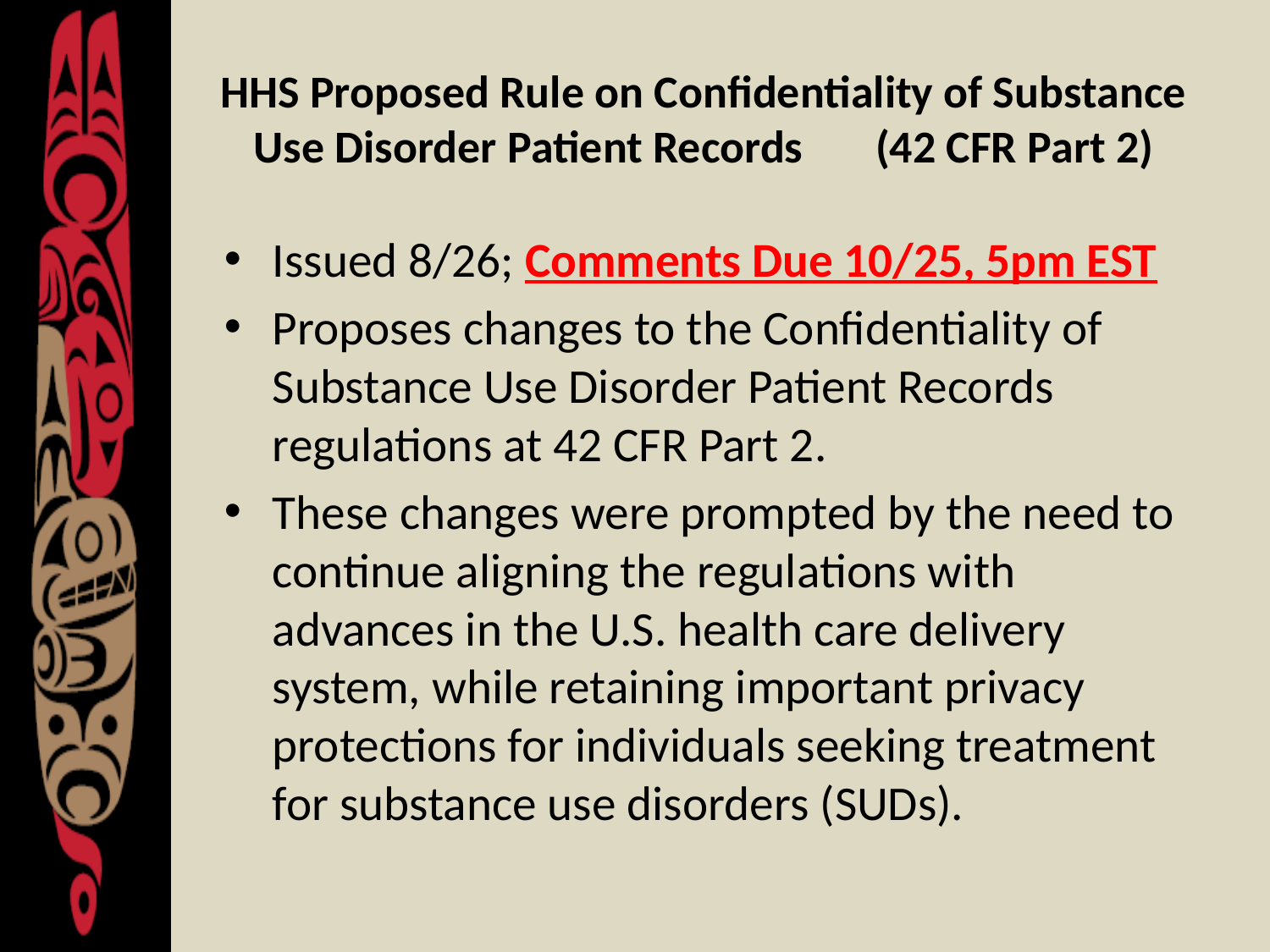

# HHS Proposed Rule on Confidentiality of Substance Use Disorder Patient Records       (42 CFR Part 2)
Issued 8/26; Comments Due 10/25, 5pm EST
Proposes changes to the Confidentiality of Substance Use Disorder Patient Records regulations at 42 CFR Part 2.
These changes were prompted by the need to continue aligning the regulations with advances in the U.S. health care delivery system, while retaining important privacy protections for individuals seeking treatment for substance use disorders (SUDs).